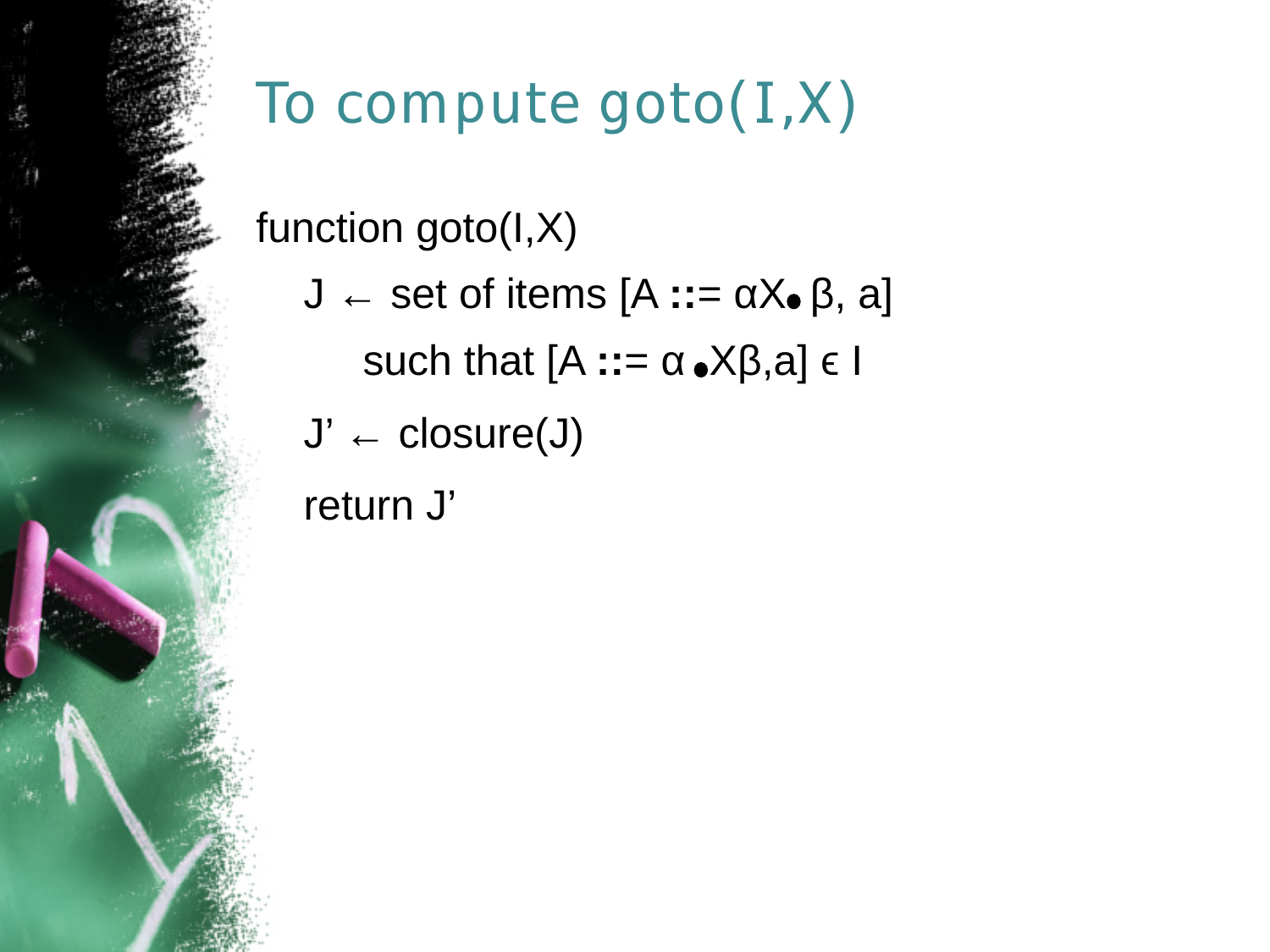

# To compute goto(I,X)
function goto(I,X)
    J ← set of items [A ::= αX  β, a]
         such that [A ::= α  Xβ,a] ϵ I
    J’ ← closure(J)
    return J’